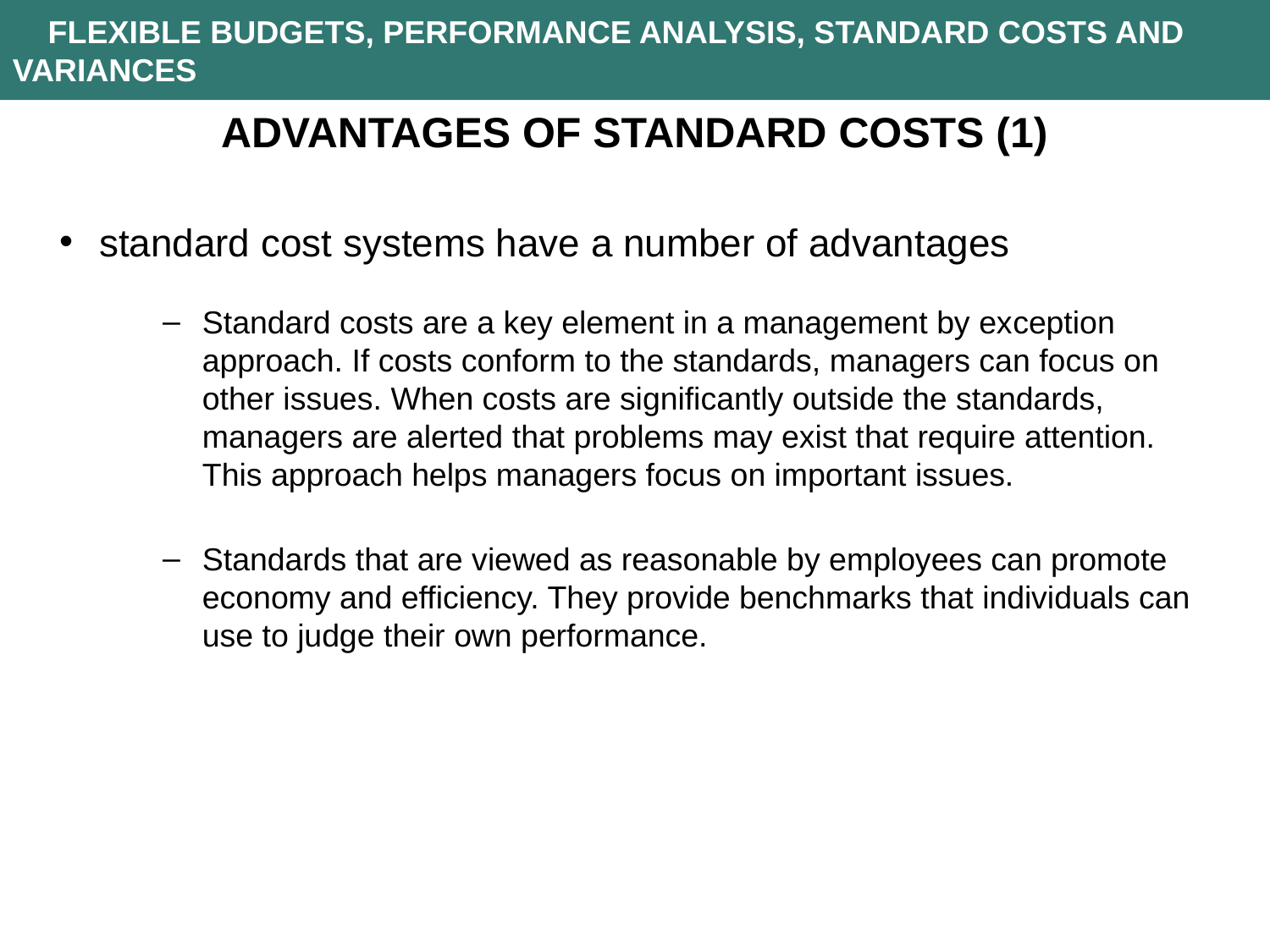

FLEXIBLE BUDGETS, PERFORMANCE ANALYSIS, STANDARD COSTS AND  VARIANCES
ADVANTAGES OF STANDARD COSTS (1)
standard cost systems have a number of advantages

Standard costs are a key element in a management by exception approach. If costs conform to the standards, managers can focus on other issues. When costs are significantly outside the standards, managers are alerted that problems may exist that require attention.  This approach helps managers focus on important issues.

Standards that are viewed as reasonable by employees can promote economy and efficiency. They provide benchmarks that individuals can use to judge their own performance.